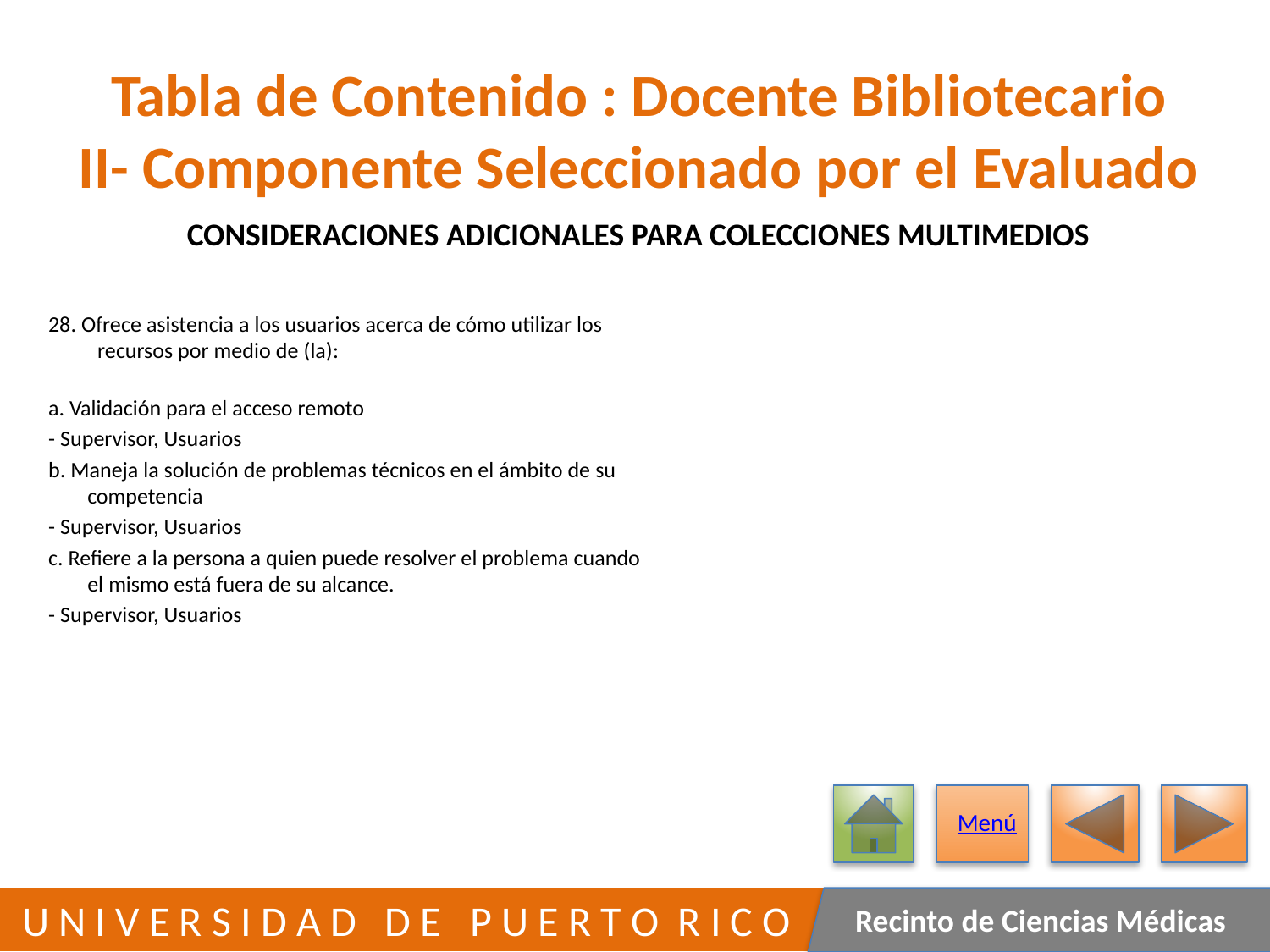

# Tabla de Contenido : Docente Bibliotecario II- Componente Seleccionado por el Evaluado
CONSIDERACIONES ADICIONALES PARA COLECCIONES MULTIMEDIOS
	28. Ofrece asistencia a los usuarios acerca de cómo utilizar los
             recursos por medio de (la):
	a. Validación para el acceso remoto
		- Supervisor, Usuarios
	b. Maneja la solución de problemas técnicos en el ámbito de su
           competencia
		- Supervisor, Usuarios
	c. Refiere a la persona a quien puede resolver el problema cuando
           el mismo está fuera de su alcance.
		- Supervisor, Usuarios

Menú

317
 U N I V E R S I D A D   D E   P U E R T O  R I C O

Recinto de Ciencias Médicas